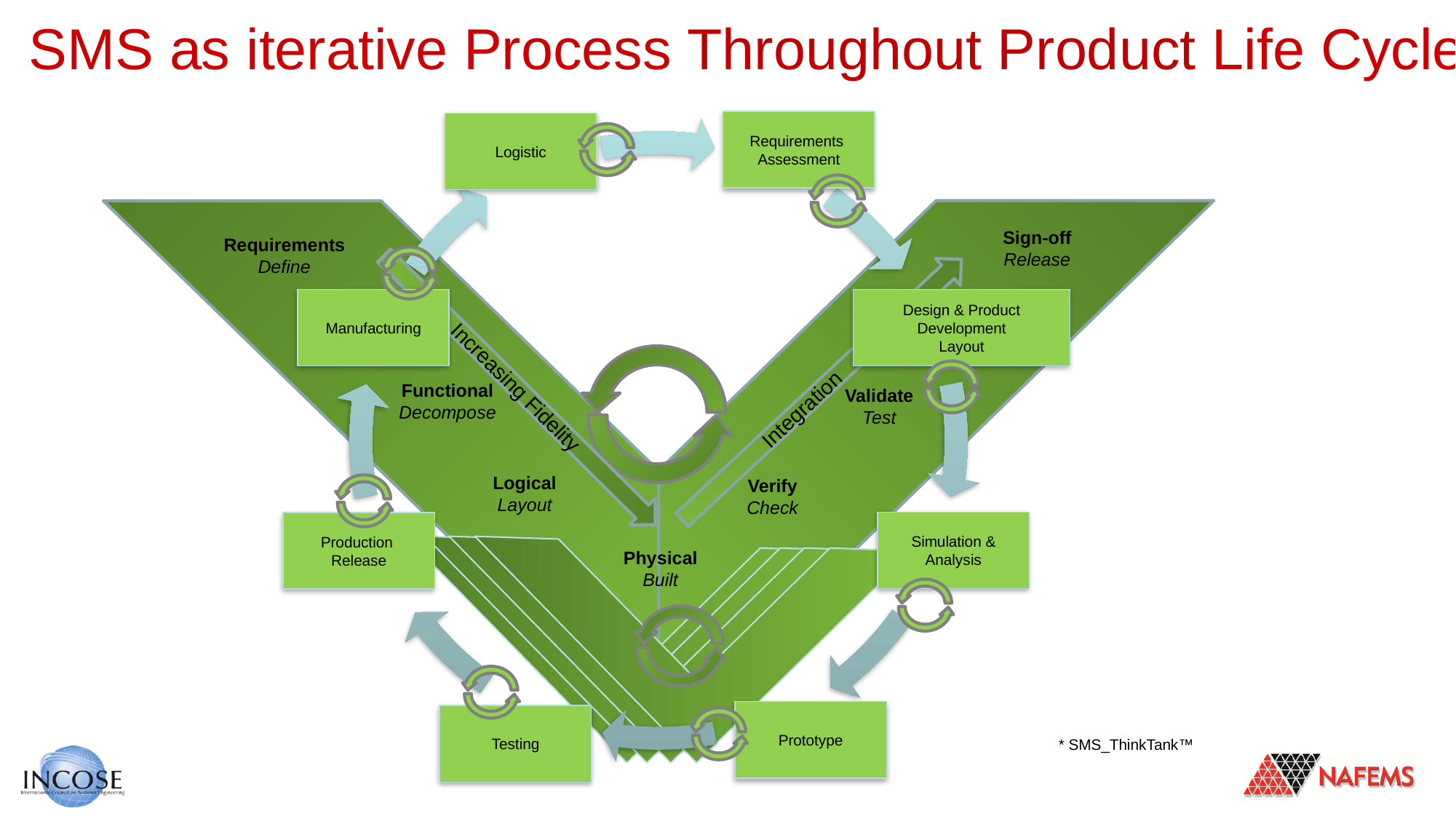

# SMS as iterative Process Throughout Product Life Cycle*

Requirements
Assessment
Logistic

Manufacturing
Design & Product Development
Layout

Simulation &
Analysis
Production
Release

Prototype

Testing

Sign-off
Release
Requirements
Define

                 Integration
Increasing Fidelity
Functional
Decompose
Validate
Test

Logical
Layout
Verify
Check
Physical
Built

* SMS_ThinkTank™